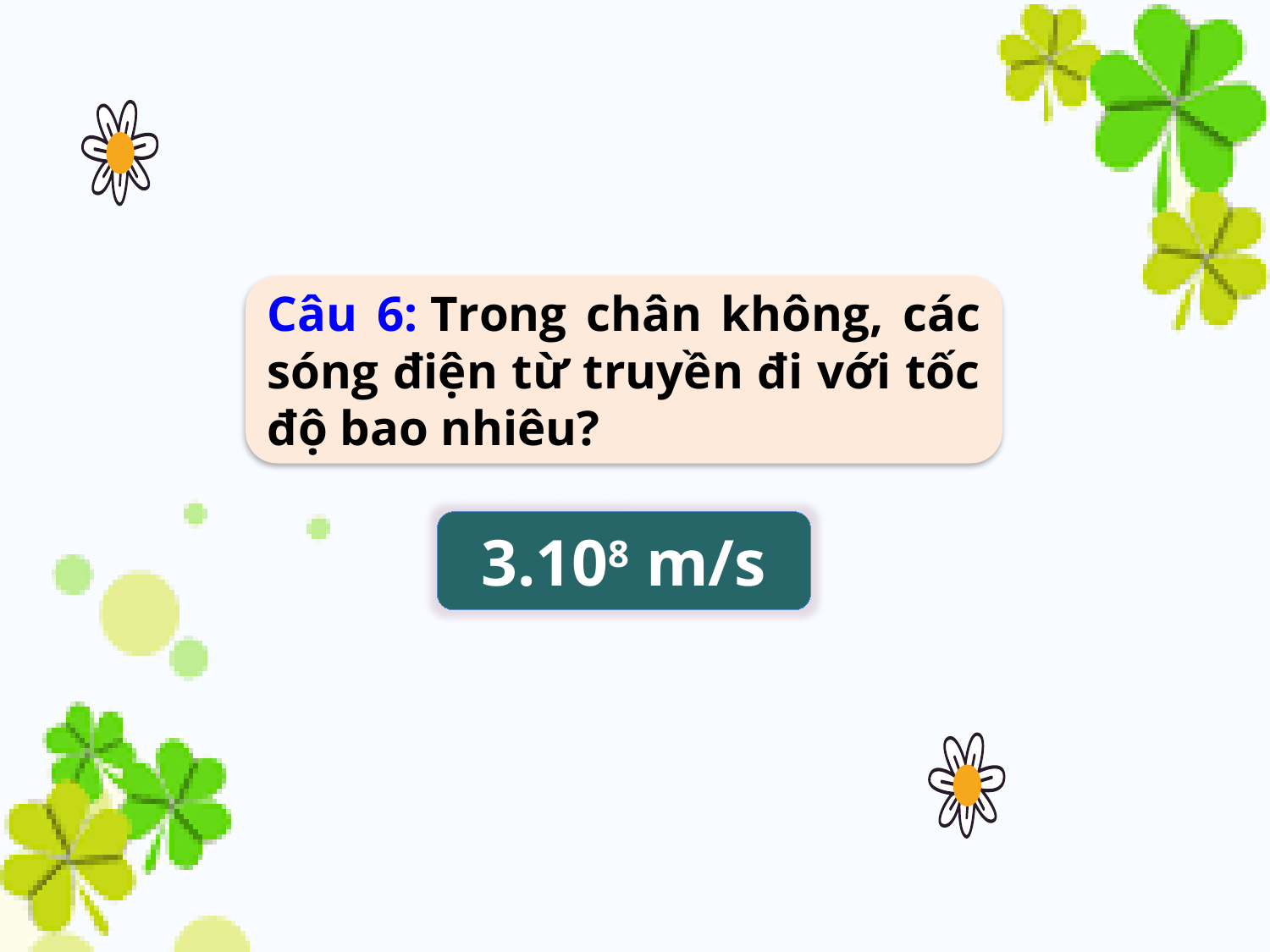

Câu 6: Trong chân không, các sóng điện từ truyền đi với tốc độ bao nhiêu?
3.108 m/s